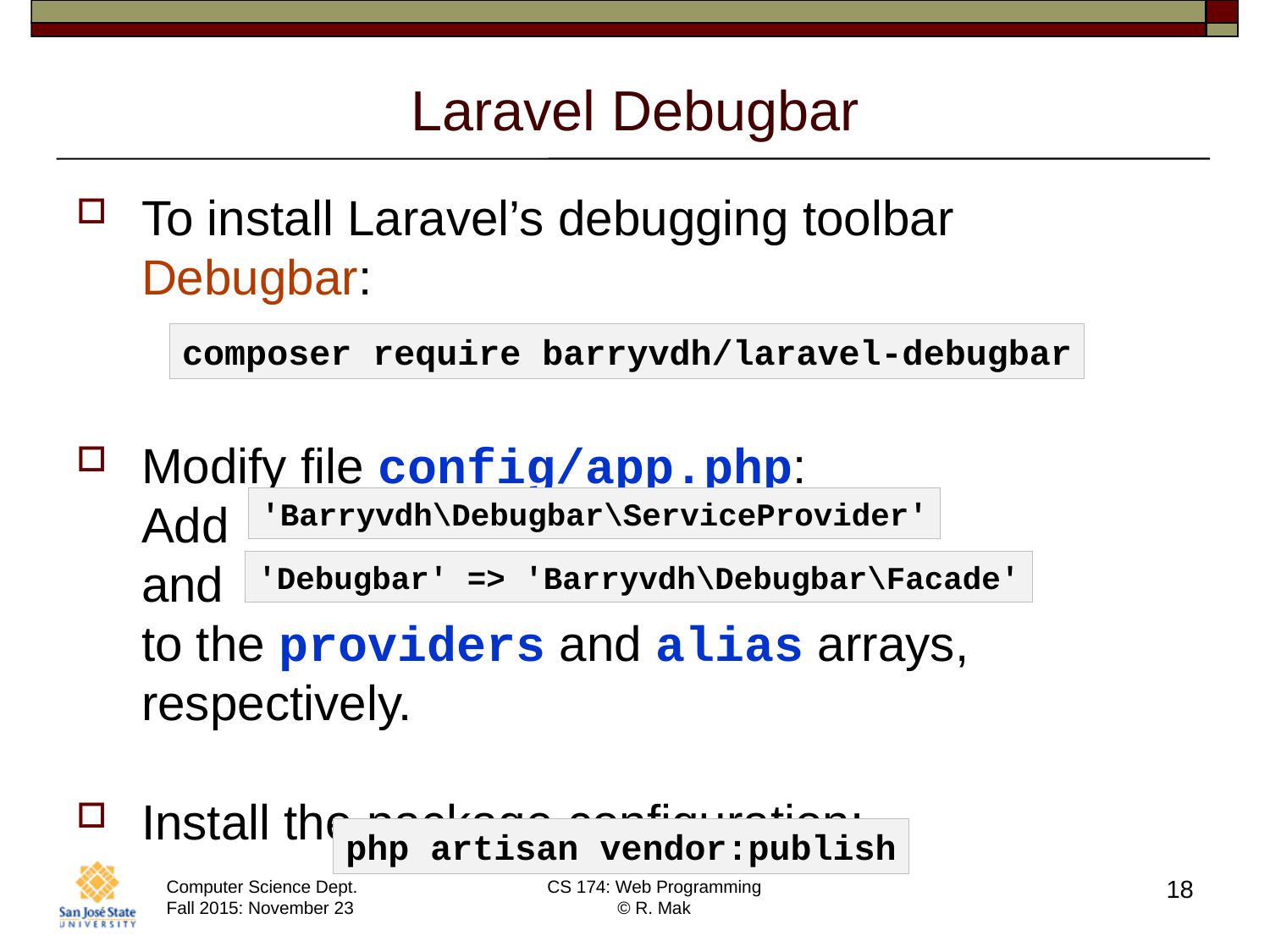

# Laravel Debugbar
To install Laravel’s debugging toolbar Debugbar:

Modify file config/app.php:
Add
and
to the providers and alias arrays, respectively.

Install the package configuration:
composer require barryvdh/laravel-debugbar
'Barryvdh\Debugbar\ServiceProvider'
'Debugbar' => 'Barryvdh\Debugbar\Facade'
php artisan vendor:publish
18